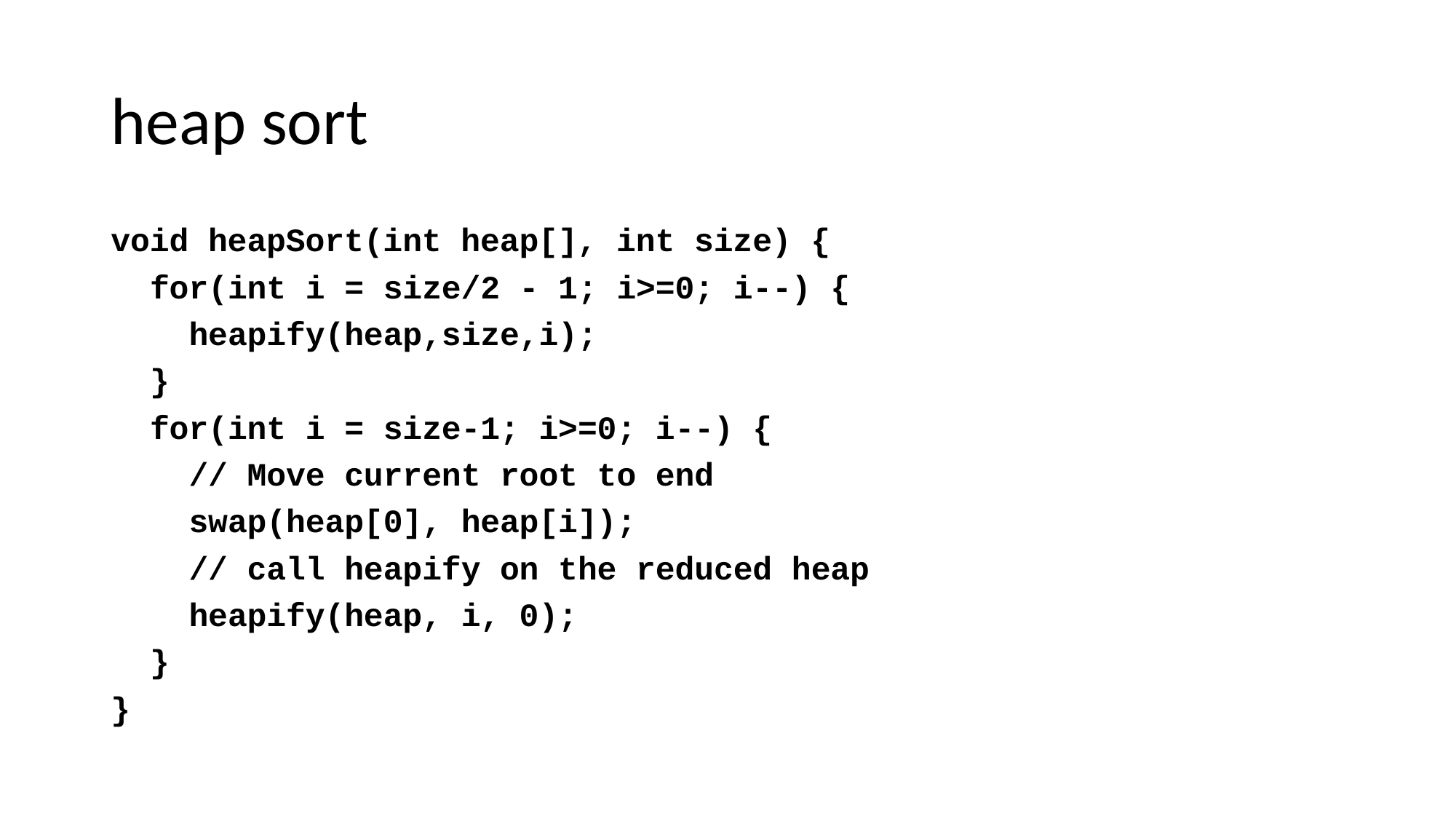

# heap sort
void heapSort(int heap[], int size) {
  for(int i = size/2 - 1; i>=0; i--) {
    heapify(heap,size,i);
  }
  for(int i = size-1; i>=0; i--) {
    // Move current root to end
    swap(heap[0], heap[i]);
    // call heapify on the reduced heap
    heapify(heap, i, 0);
  }
}